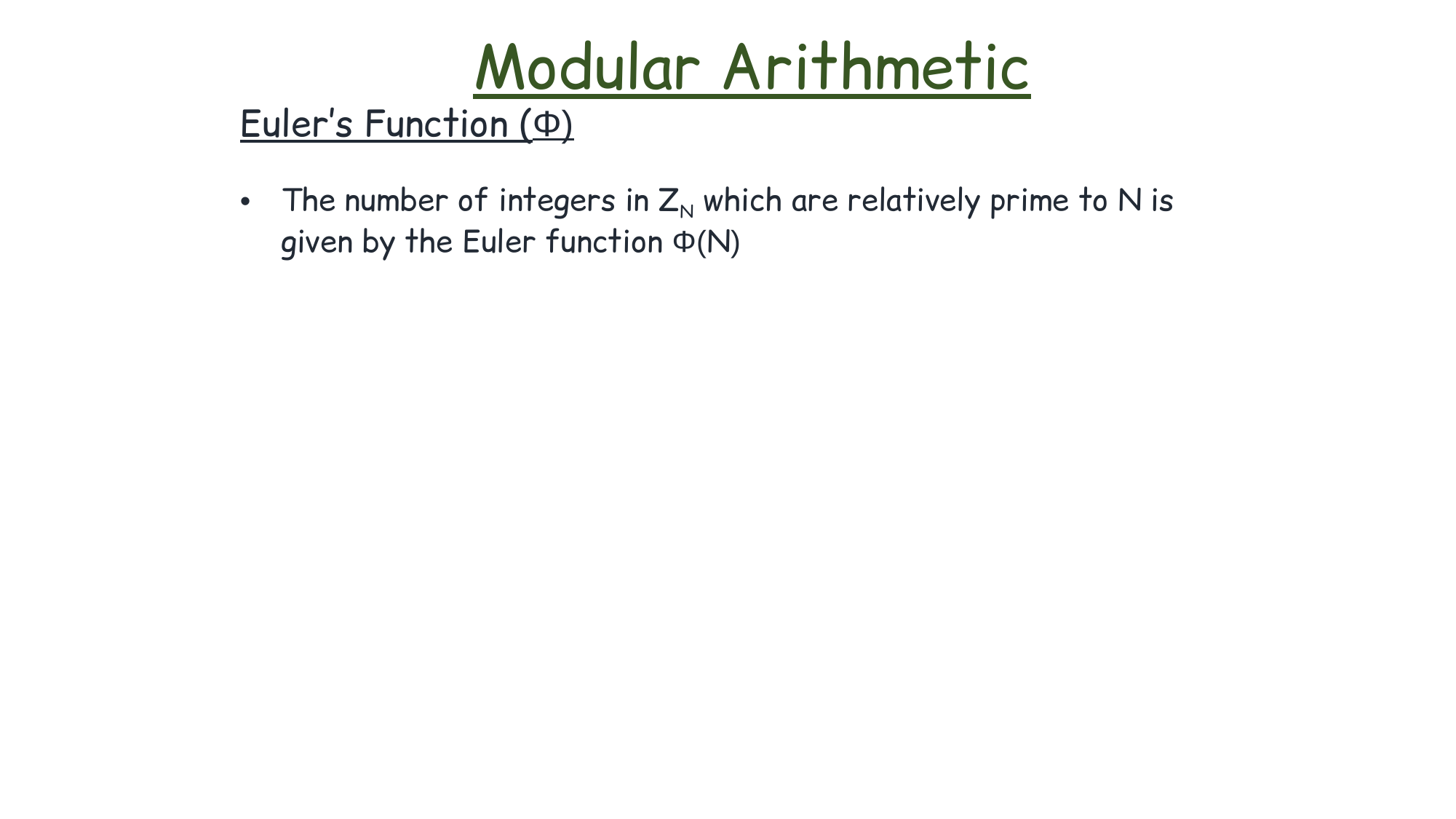

Modular Arithmetic
Euler’s Function (Φ)

The number of integers in ZN which are relatively prime to N is given by the Euler function Φ(N)